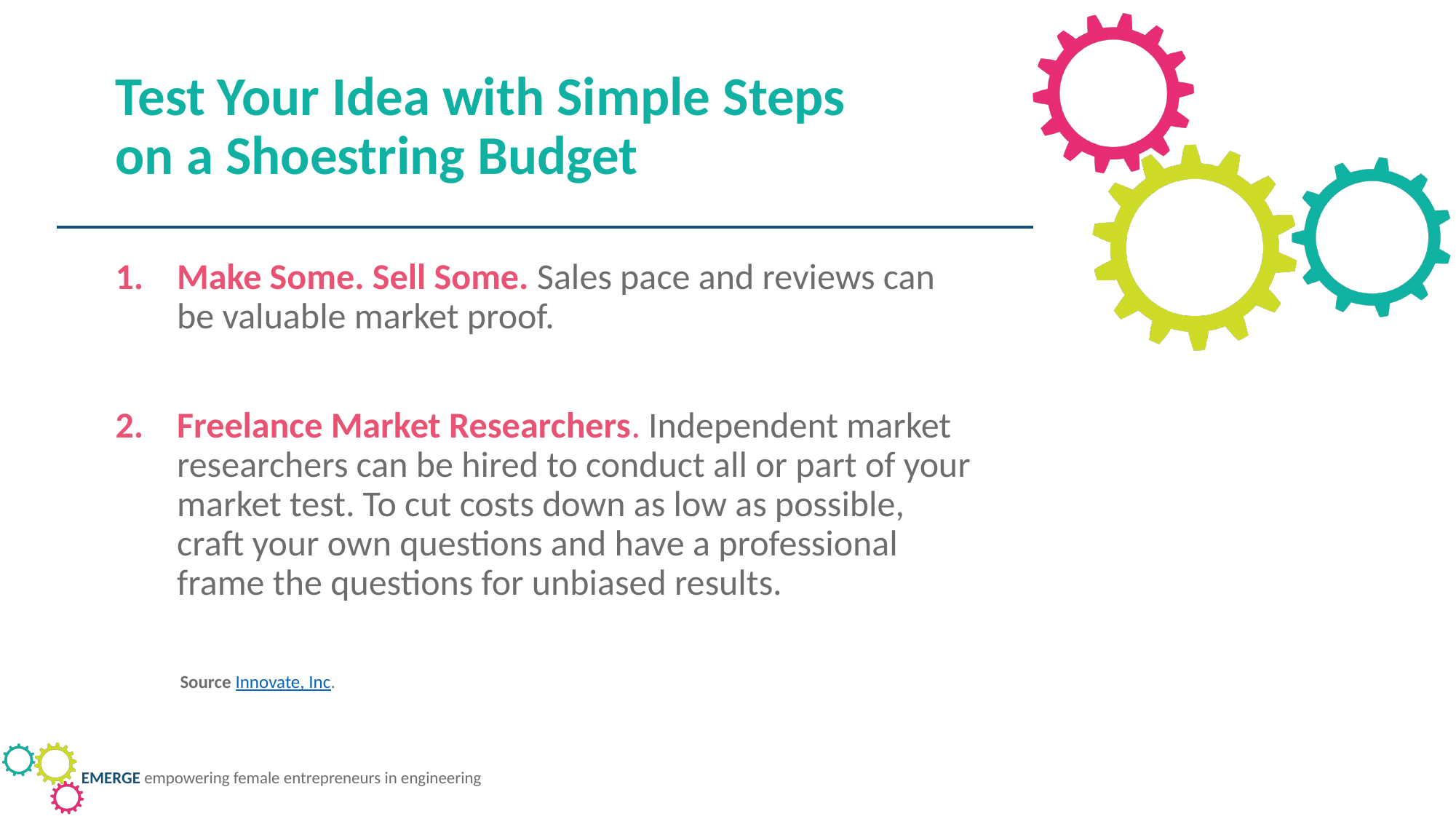

Test Your Idea with Simple Steps
on a Shoestring Budget
Make Some. Sell Some. Sales pace and reviews can be valuable market proof.

Freelance Market Researchers. Independent market researchers can be hired to conduct all or part of your market test. To cut costs down as low as possible, craft your own questions and have a professional frame the questions for unbiased results.

Source Innovate, Inc.